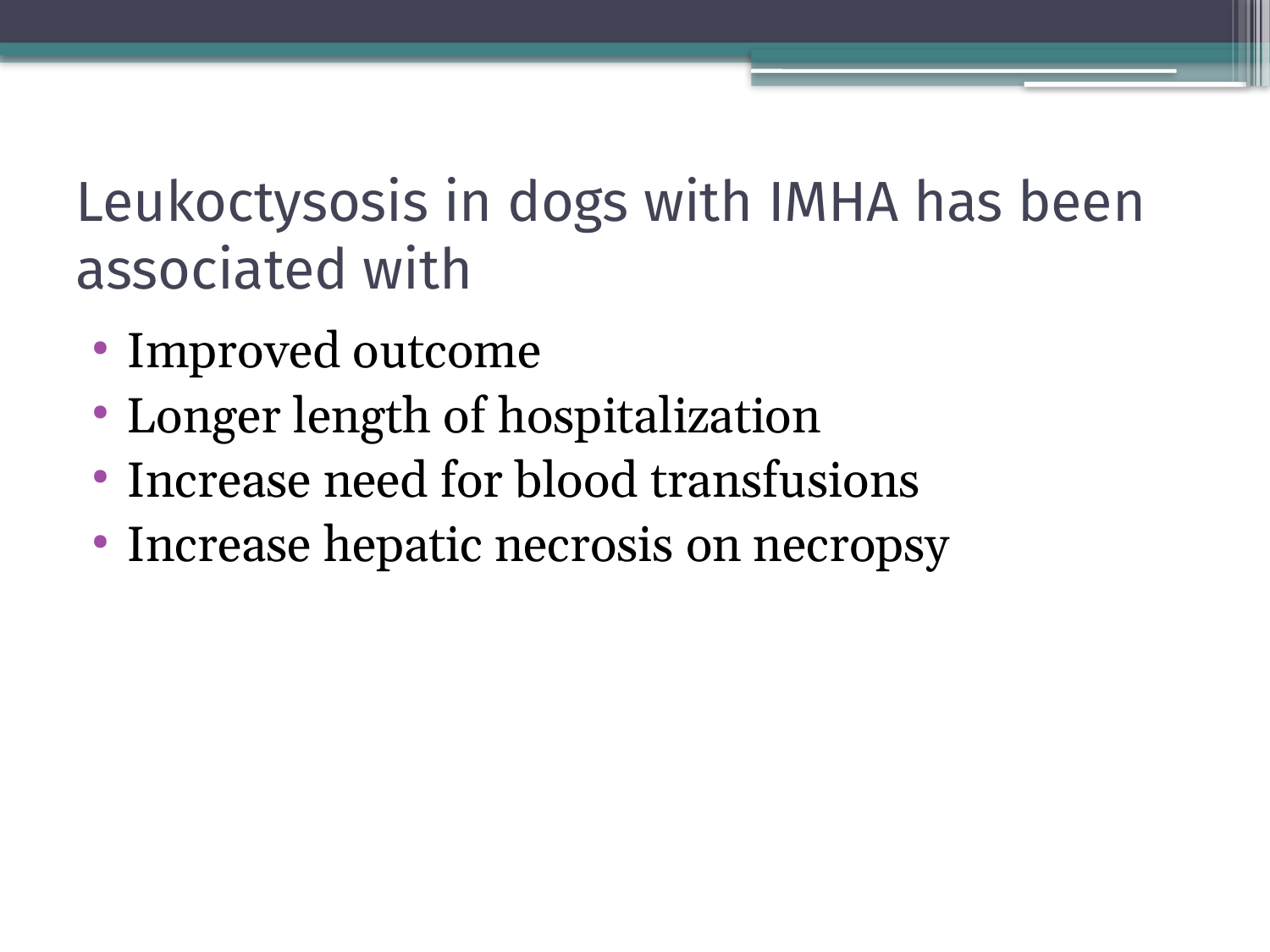

# Leukoctysosis in dogs with IMHA has been associated with
Improved outcome
Longer length of hospitalization
Increase need for blood transfusions
Increase hepatic necrosis on necropsy